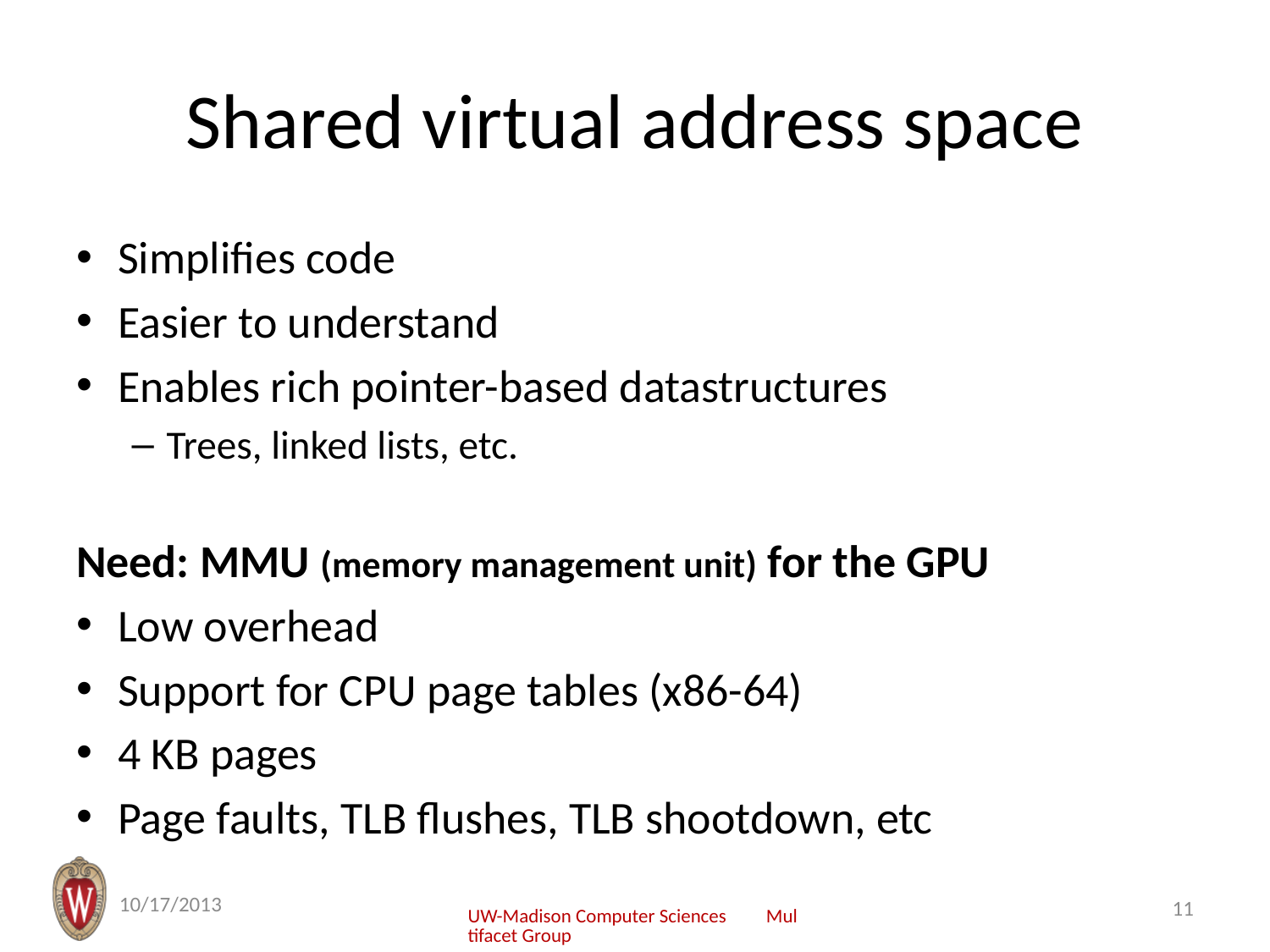

# Shared virtual address space
Simplifies code
Easier to understand
Enables rich pointer-based datastructures
Trees, linked lists, etc.

Need: MMU (memory management unit) for the GPU
Low overhead
Support for CPU page tables (x86-64)
4 KB pages
Page faults, TLB flushes, TLB shootdown, etc

10/17/2013
11
UW-Madison Computer Sciences         Multifacet Group